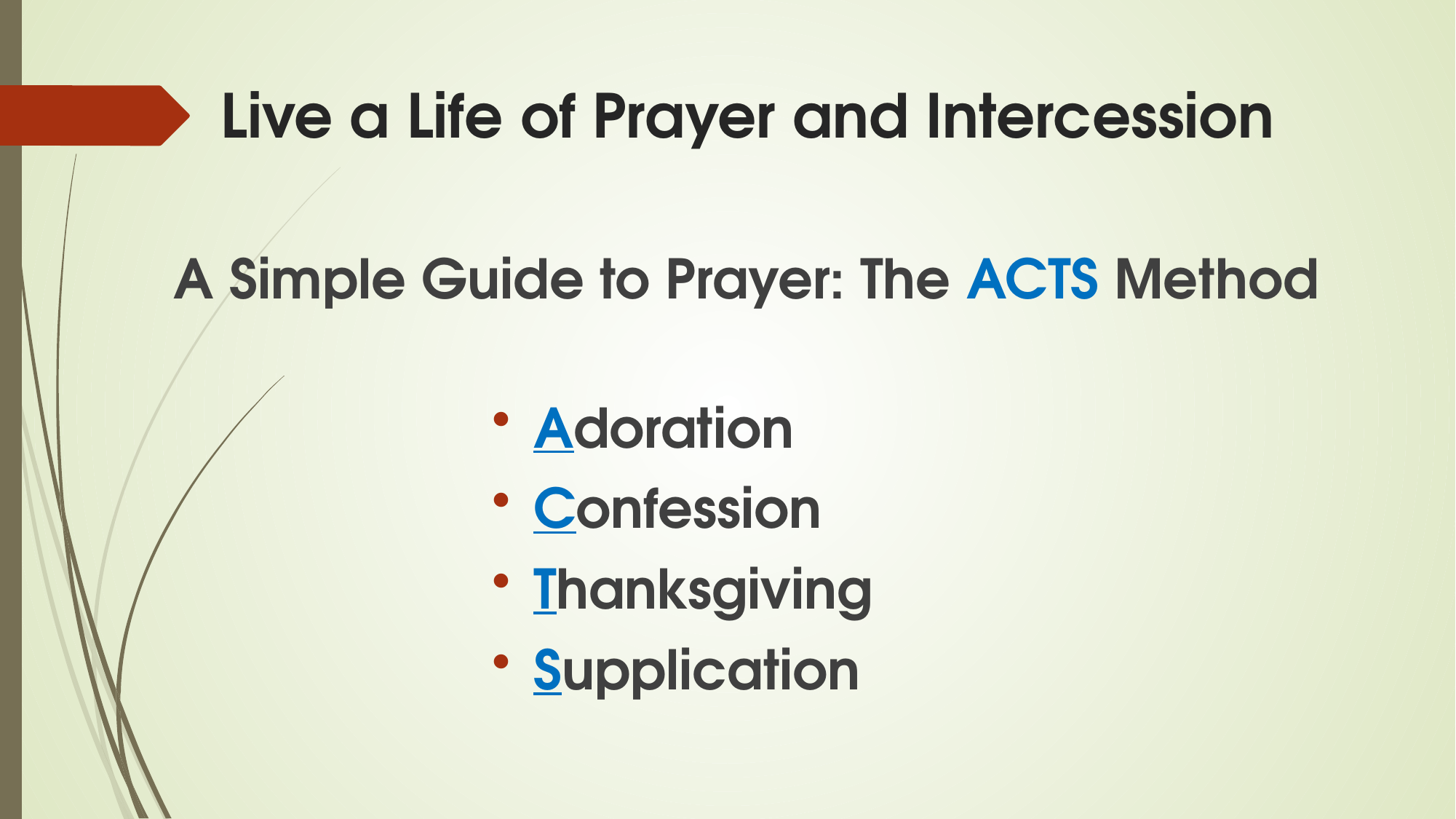

# Live a Life of Prayer and Intercession
A Simple Guide to Prayer: The ACTS Method

Adoration
Confession
Thanksgiving
Supplication